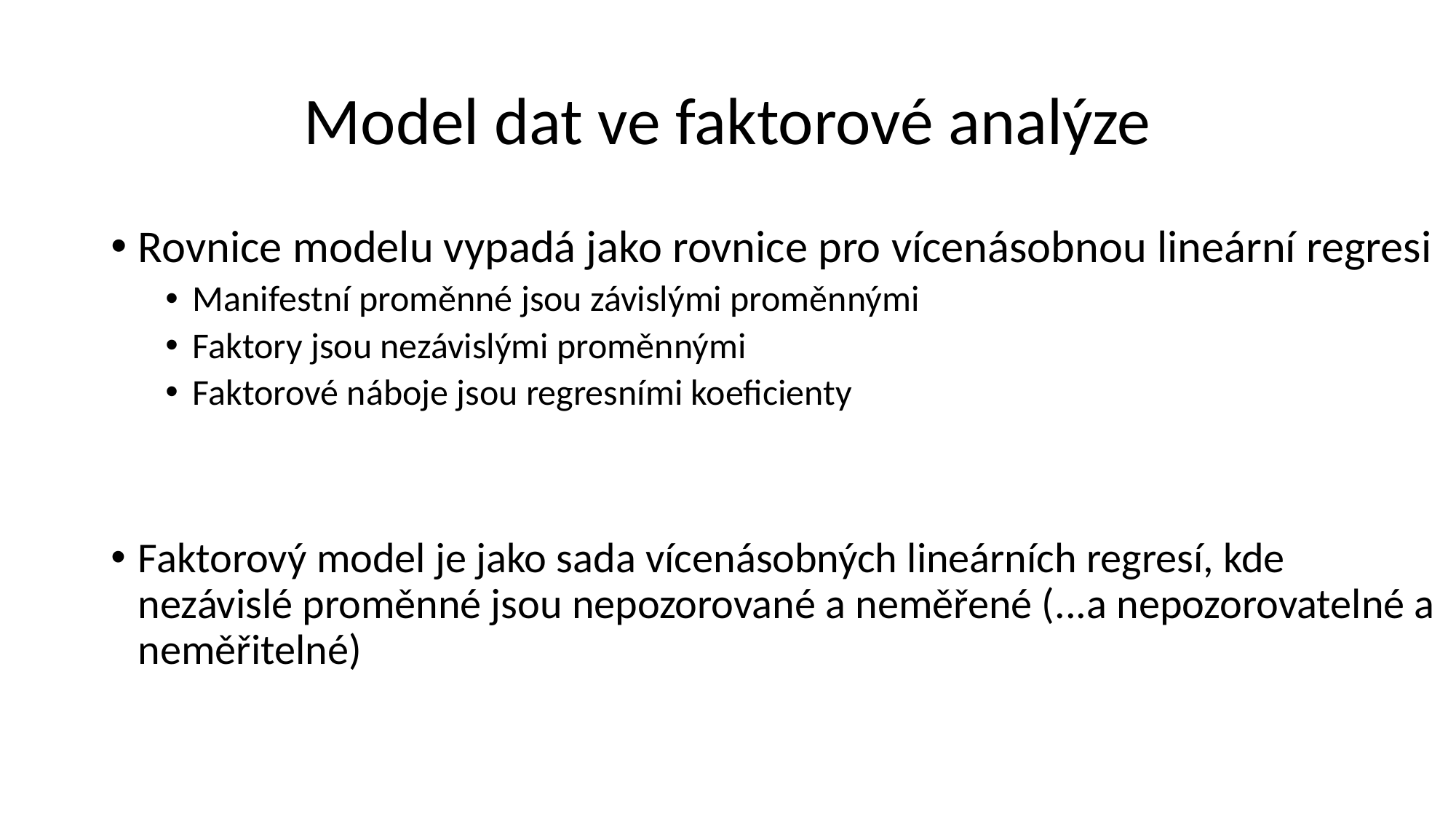

# Model dat ve faktorové analýze
Rovnice modelu vypadá jako rovnice pro vícenásobnou lineární regresi
Manifestní proměnné jsou závislými proměnnými
Faktory jsou nezávislými proměnnými
Faktorové náboje jsou regresními koeficienty

Faktorový model je jako sada vícenásobných lineárních regresí, kde nezávislé proměnné jsou nepozorované a neměřené (...a nepozorovatelné a neměřitelné)